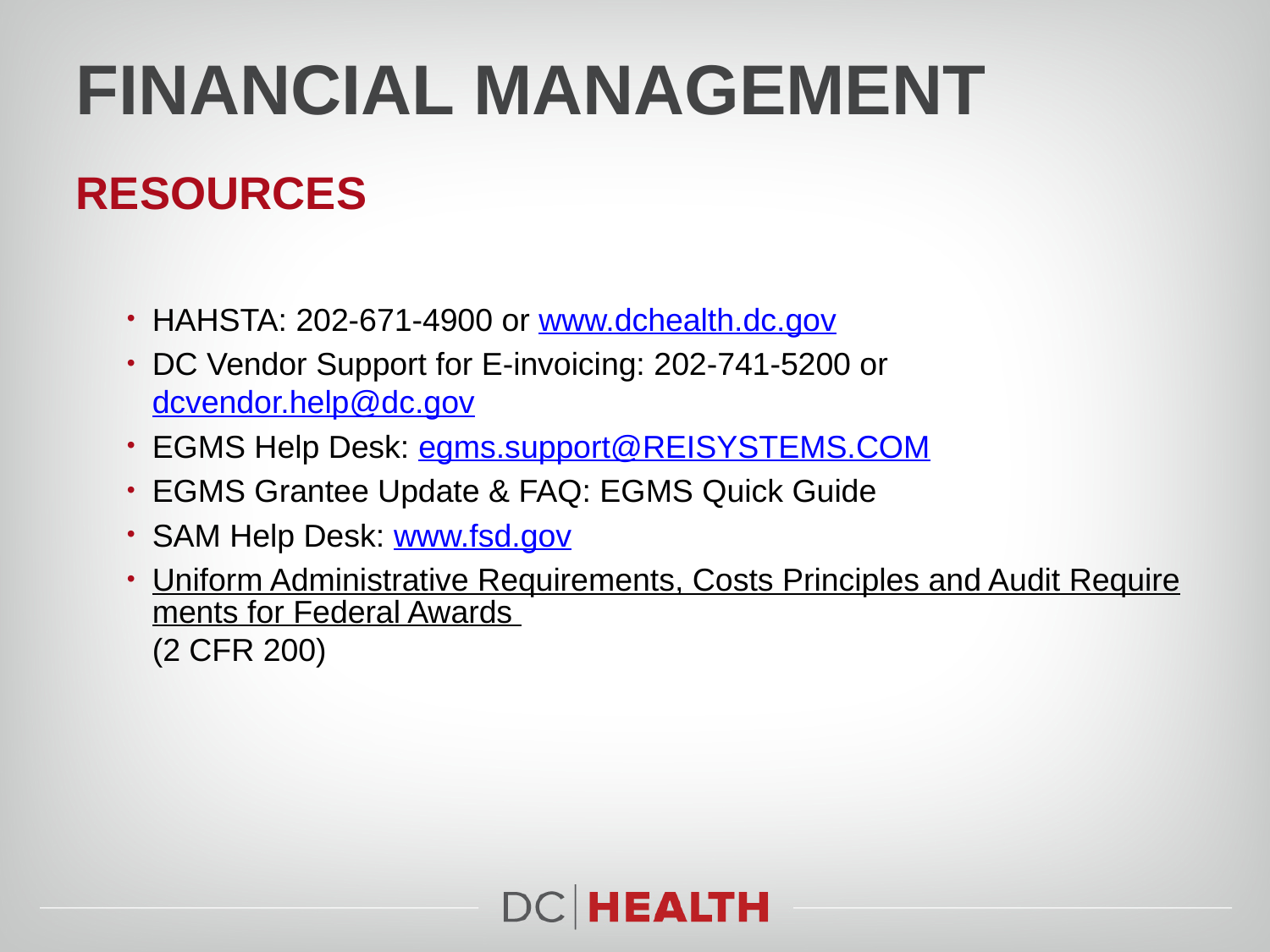

# Financial Management
Resources

HAHSTA: 202-671-4900 or www.dchealth.dc.gov
DC Vendor Support for E-invoicing: 202-741-5200 or dcvendor.help@dc.gov
EGMS Help Desk: egms.support@REISYSTEMS.COM
EGMS Grantee Update & FAQ: EGMS Quick Guide
SAM Help Desk: www.fsd.gov
Uniform Administrative Requirements, Costs Principles and Audit Requirements for Federal Awards (2 CFR 200)